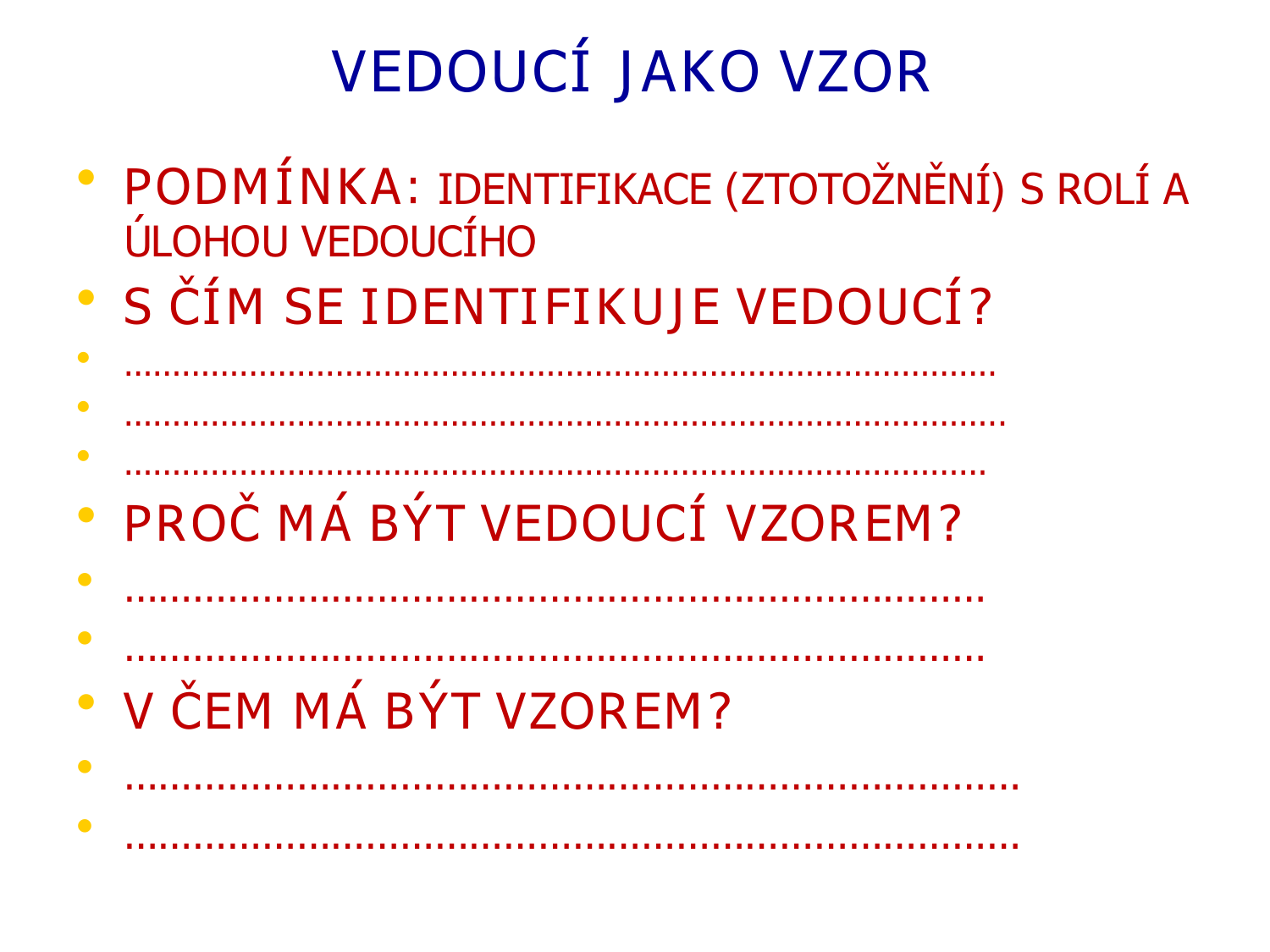

# VEDOUCÍ JAKO VZOR
PODMÍNKA: IDENTIFIKACE (ZTOTOŽNĚNÍ) S ROLÍ A ÚLOHOU VEDOUCÍHO
S ČÍM SE IDENTIFIKUJE VEDOUCÍ?
……………………………………………………………………………….
………………………………………………………………………………..
………………………………………………………………………………
PROČ MÁ BÝT VEDOUCÍ VZOREM?
…………………………………………………………………
…………………………………………………………………
V ČEM MÁ BÝT VZOREM?
……………………………………………………………………
……………………………………………………………………